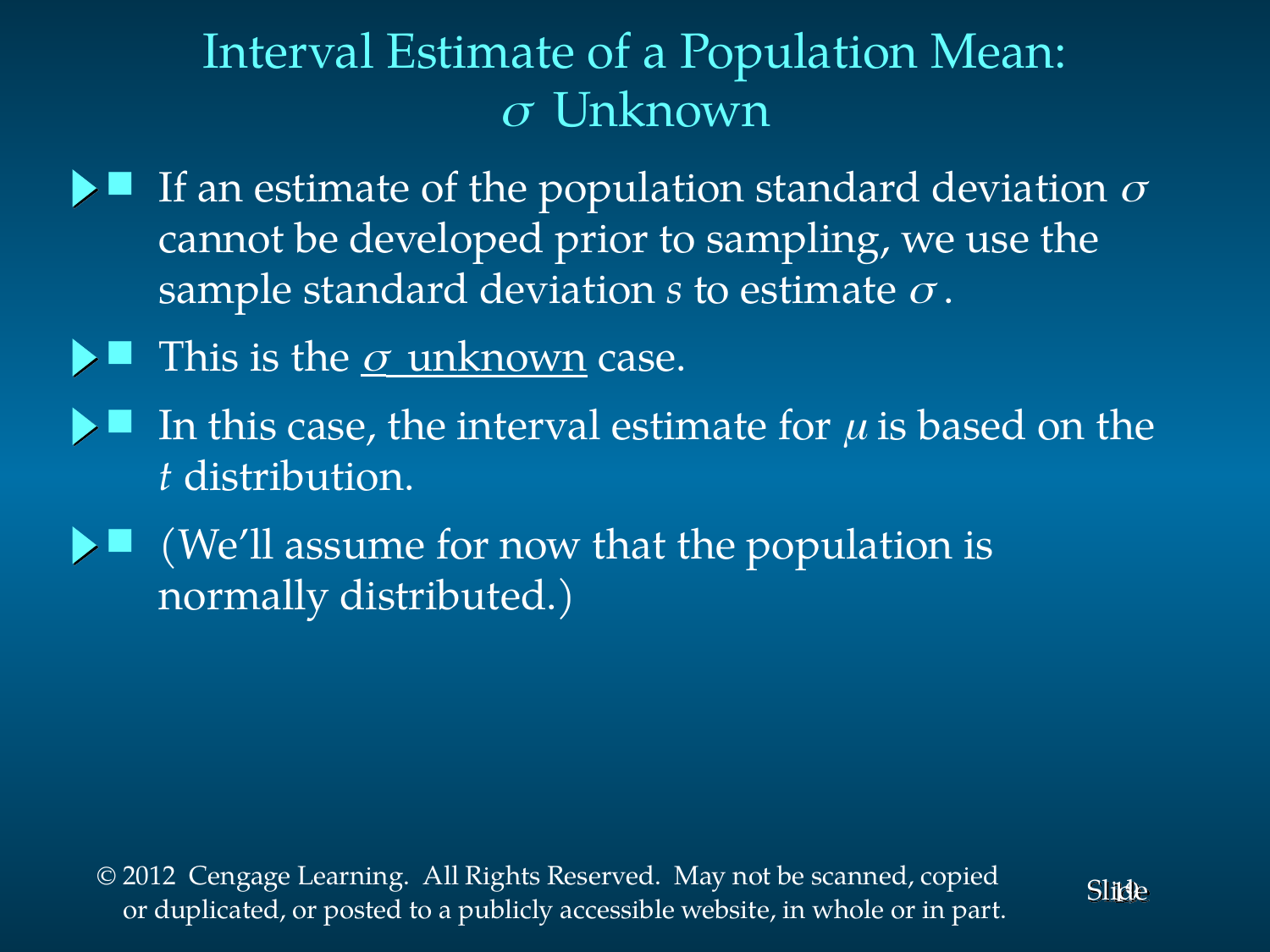

Interval Estimate of a Population Mean:
σ  Unknown
If an estimate of the population standard deviation σ cannot be developed prior to sampling, we use the sample standard deviation s to estimate σ .

This is the σ  unknown case.

In this case, the interval estimate for μ is based on the t distribution.

(We’ll assume for now that the population is normally distributed.)